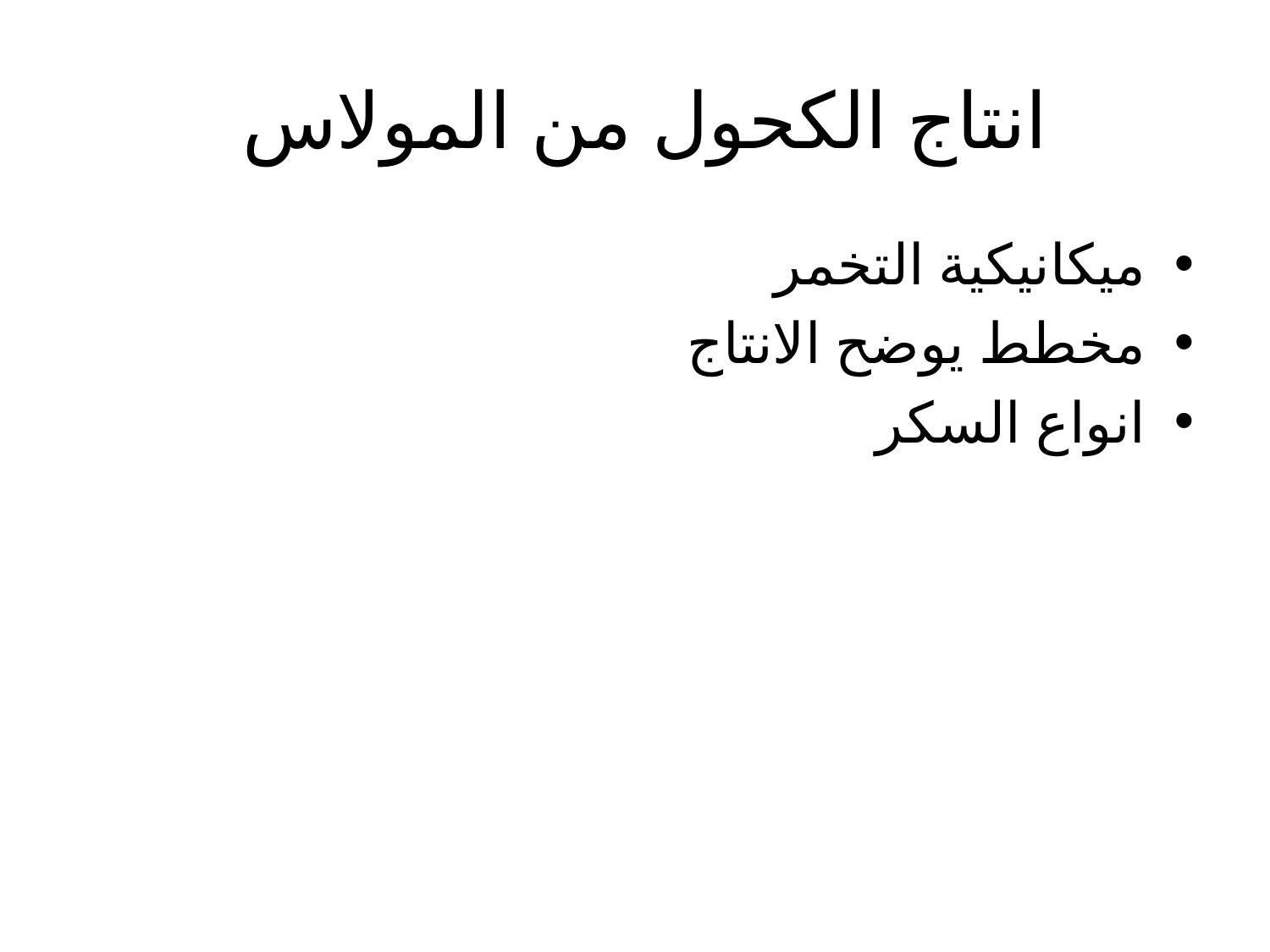

# انتاج الكحول من المولاس
ميكانيكية التخمر
مخطط يوضح الانتاج
انواع السكر